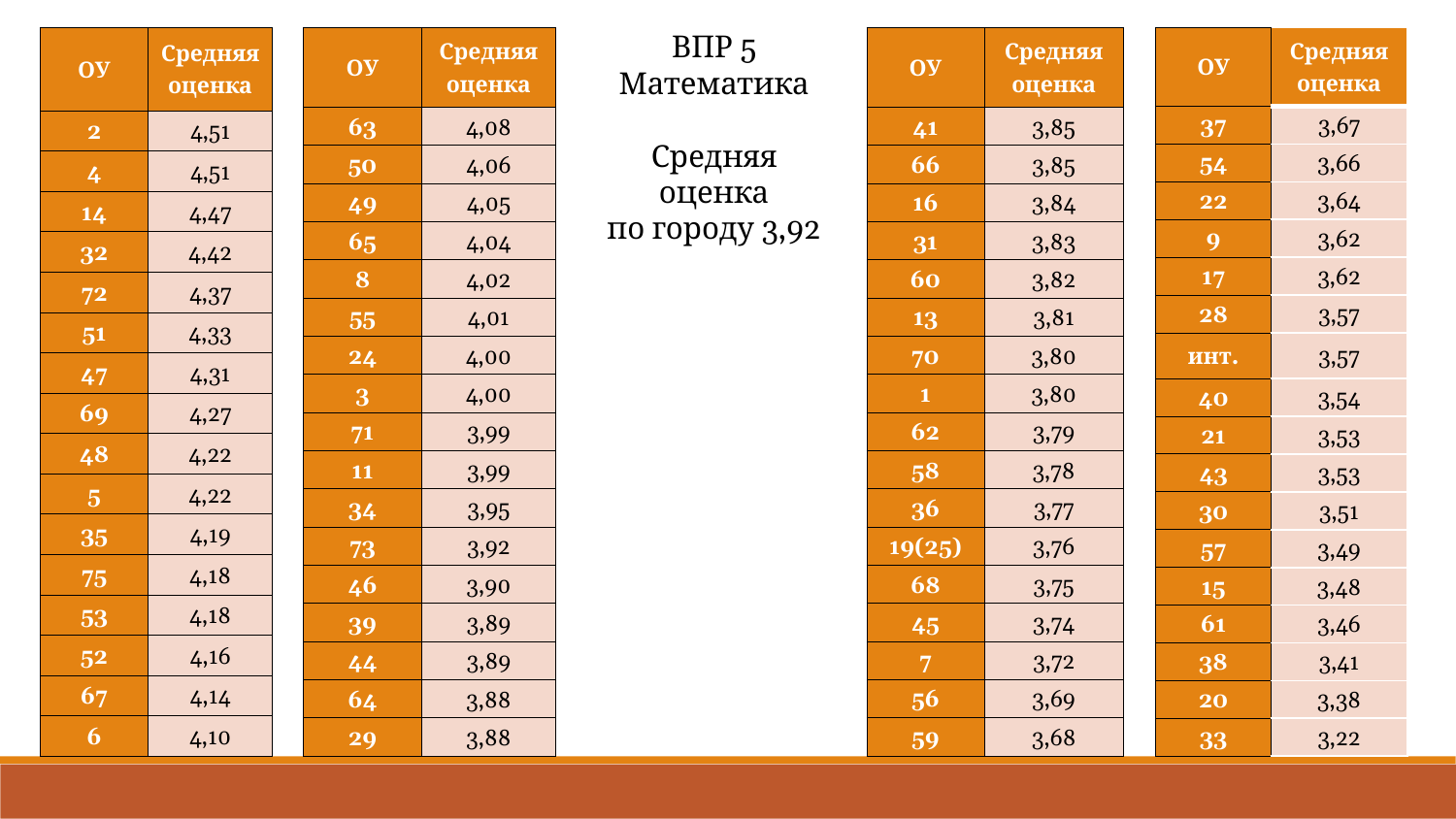

ВПР 5
Математика

Средняя оценка
по городу 3,92
| ОУ | Средняя оценка |
| --- | --- |
| 41 | 3,85 |
| 66 | 3,85 |
| 16 | 3,84 |
| 31 | 3,83 |
| 60 | 3,82 |
| 13 | 3,81 |
| 70 | 3,80 |
| 1 | 3,80 |
| 62 | 3,79 |
| 58 | 3,78 |
| 36 | 3,77 |
| 19(25) | 3,76 |
| 68 | 3,75 |
| 45 | 3,74 |
| 7 | 3,72 |
| 56 | 3,69 |
| 59 | 3,68 |
| ОУ | Средняя оценка |
| --- | --- |
| 37 | 3,67 |
| 54 | 3,66 |
| 22 | 3,64 |
| 9 | 3,62 |
| 17 | 3,62 |
| 28 | 3,57 |
| инт. | 3,57 |
| 40 | 3,54 |
| 21 | 3,53 |
| 43 | 3,53 |
| 30 | 3,51 |
| 57 | 3,49 |
| 15 | 3,48 |
| 61 | 3,46 |
| 38 | 3,41 |
| 20 | 3,38 |
| 33 | 3,22 |
| ОУ | Средняя оценка |
| --- | --- |
| 63 | 4,08 |
| 50 | 4,06 |
| 49 | 4,05 |
| 65 | 4,04 |
| 8 | 4,02 |
| 55 | 4,01 |
| 24 | 4,00 |
| 3 | 4,00 |
| 71 | 3,99 |
| 11 | 3,99 |
| 34 | 3,95 |
| 73 | 3,92 |
| 46 | 3,90 |
| 39 | 3,89 |
| 44 | 3,89 |
| 64 | 3,88 |
| 29 | 3,88 |
| ОУ | Средняя оценка |
| --- | --- |
| 2 | 4,51 |
| 4 | 4,51 |
| 14 | 4,47 |
| 32 | 4,42 |
| 72 | 4,37 |
| 51 | 4,33 |
| 47 | 4,31 |
| 69 | 4,27 |
| 48 | 4,22 |
| 5 | 4,22 |
| 35 | 4,19 |
| 75 | 4,18 |
| 53 | 4,18 |
| 52 | 4,16 |
| 67 | 4,14 |
| 6 | 4,10 |